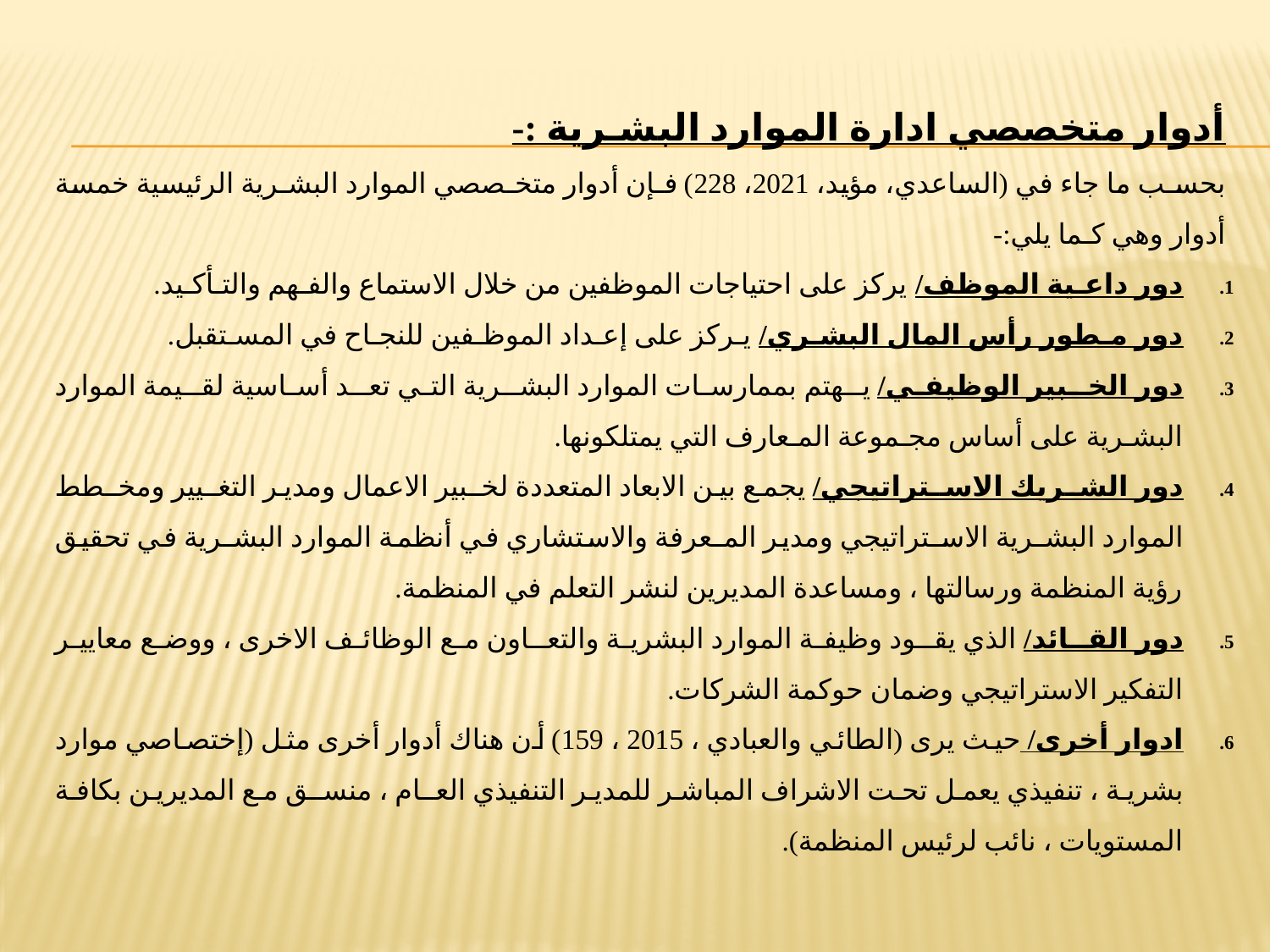

أدوار متخصصي ادارة الموارد البشـرية :-
بحسـب ما جاء في (الساعدي، مؤيد، 2021، 228) فـإن أدوار متخـصصي الموارد البشـرية الرئيسية خمسة أدوار وهي كـما يلي:-
دور داعـية الموظف/ يركز على احتياجات الموظفين من خلال الاستماع والفـهم والتـأكـيد.
دور مـطور رأس المال البشـري/ يـركز على إعـداد الموظـفين للنجـاح في المسـتقبل.
دور الخـبير الوظيفي/ يـهتم بممارسات الموارد البشـرية التي تعـد أساسية لقـيمة الموارد البشـرية على أساس مجـموعة المـعارف التي يمتلكونها.
دور الشـريك الاسـتراتيجي/ يجمع بين الابعاد المتعددة لخـبير الاعمال ومدير التغـيير ومخـطط الموارد البشـرية الاسـتراتيجي ومدير المـعرفة والاستشاري في أنظمة الموارد البشـرية في تحقيق رؤية المنظمة ورسالتها ، ومساعدة المديرين لنشر التعلم في المنظمة.
دور القـائد/ الذي يقـود وظيفة الموارد البشرية والتعـاون مع الوظائف الاخرى ، ووضع معايير التفكير الاستراتيجي وضمان حوكمة الشركات.
ادوار أخرى/ حيث يرى (الطائي والعبادي ، 2015 ، 159) أن هناك أدوار أخرى مثل (إختصاصي موارد بشرية ، تنفيذي يعمل تحت الاشراف المباشر للمدير التنفيذي العـام ، منسـق مع المديرين بكافة المستويات ، نائب لرئيس المنظمة).